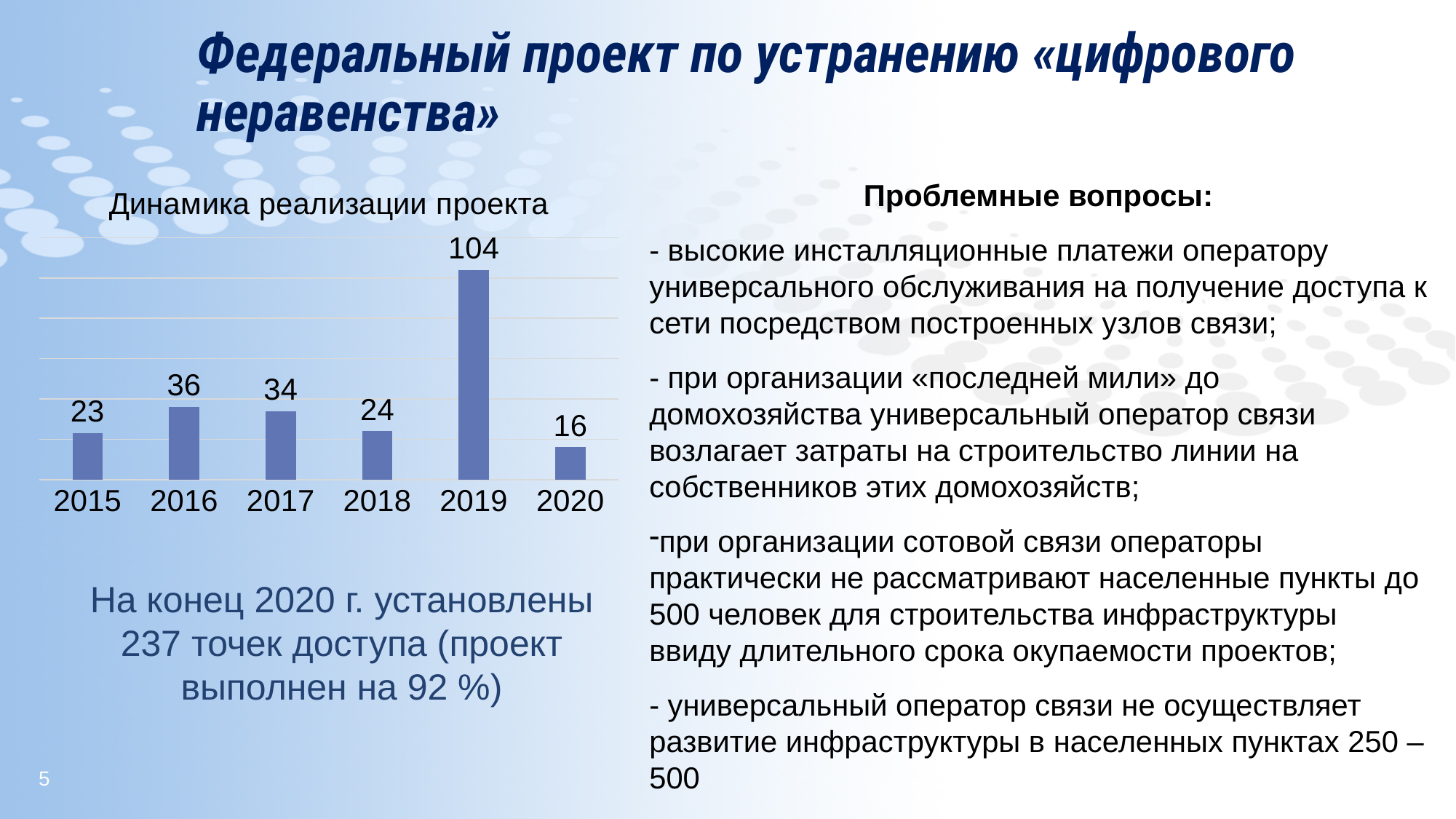

# Федеральный проект по устранению «цифрового неравенства»

### Chart: Динамика реализации проекта

| Category | Кол-во населенных пунктов |
|---|---|
| 2015 | 23.0 |
| 2016 | 36.0 |
| 2017 | 34.0 |
| 2018 | 24.0 |
| 2019 | 104.0 |
| 2020 | 16.0 |
Проблемные вопросы:
- высокие инсталляционные платежи оператору универсального обслуживания на получение доступа к сети посредством построенных узлов связи;
- при организации «последней мили» до домохозяйства универсальный оператор связи возлагает затраты на строительство линии на собственников этих домохозяйств;
при организации сотовой связи операторы практически не рассматривают населенные пункты до 500 человек для строительства инфраструктуры ввиду длительного срока окупаемости проектов;
- универсальный оператор связи не осуществляет развитие инфраструктуры в населенных пунктах 250 – 500
На конец 2020 г. установлены
237 точек доступа (проект выполнен на 92 %)
5